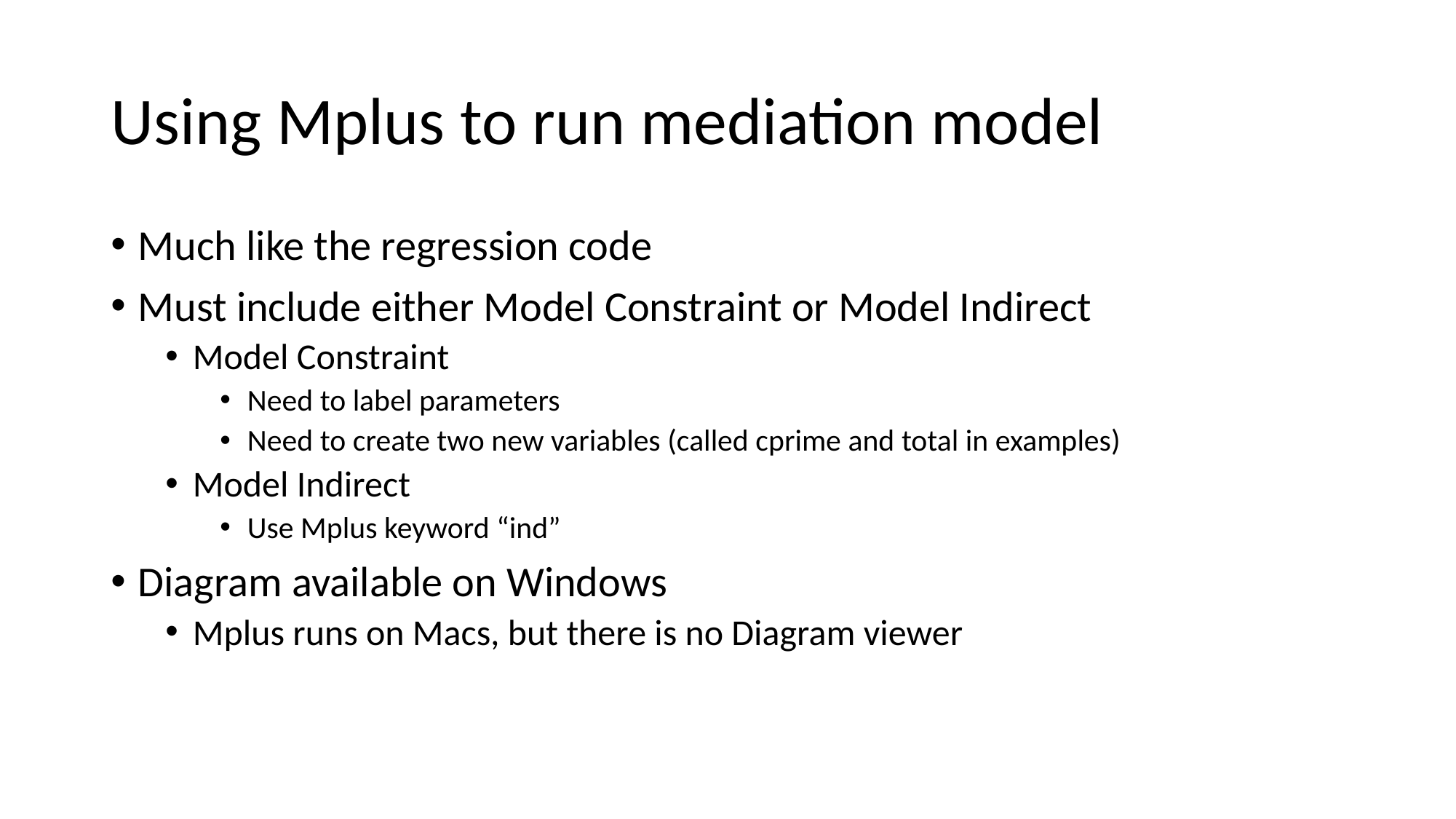

# Using Mplus to run mediation model
Much like the regression code
Must include either Model Constraint or Model Indirect
Model Constraint
Need to label parameters
Need to create two new variables (called cprime and total in examples)
Model Indirect
Use Mplus keyword “ind”
Diagram available on Windows
Mplus runs on Macs, but there is no Diagram viewer